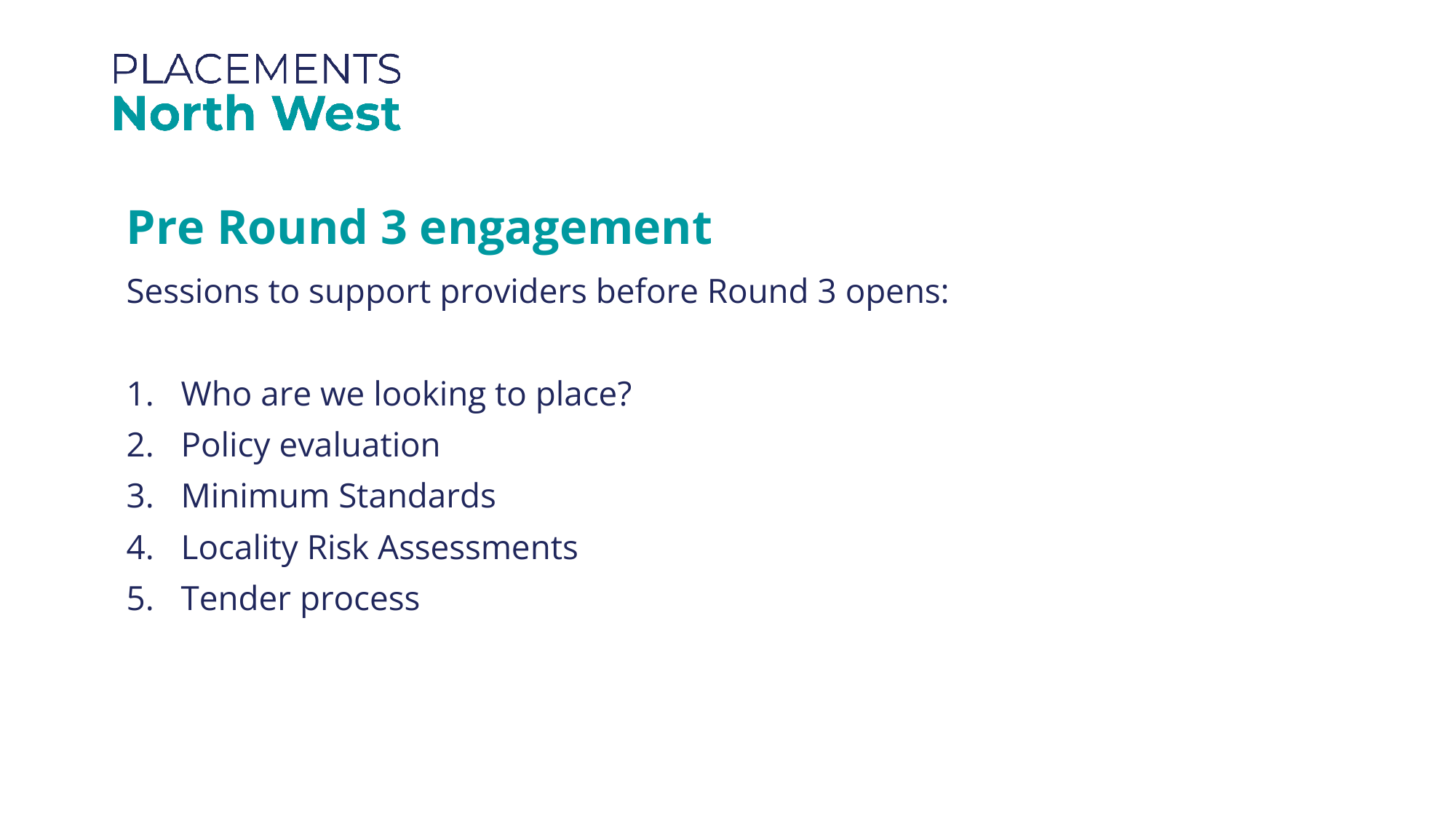

Pre Round 3 engagement
Sessions to support providers before Round 3 opens:

Who are we looking to place?
Policy evaluation
Minimum Standards
Locality Risk Assessments
Tender process